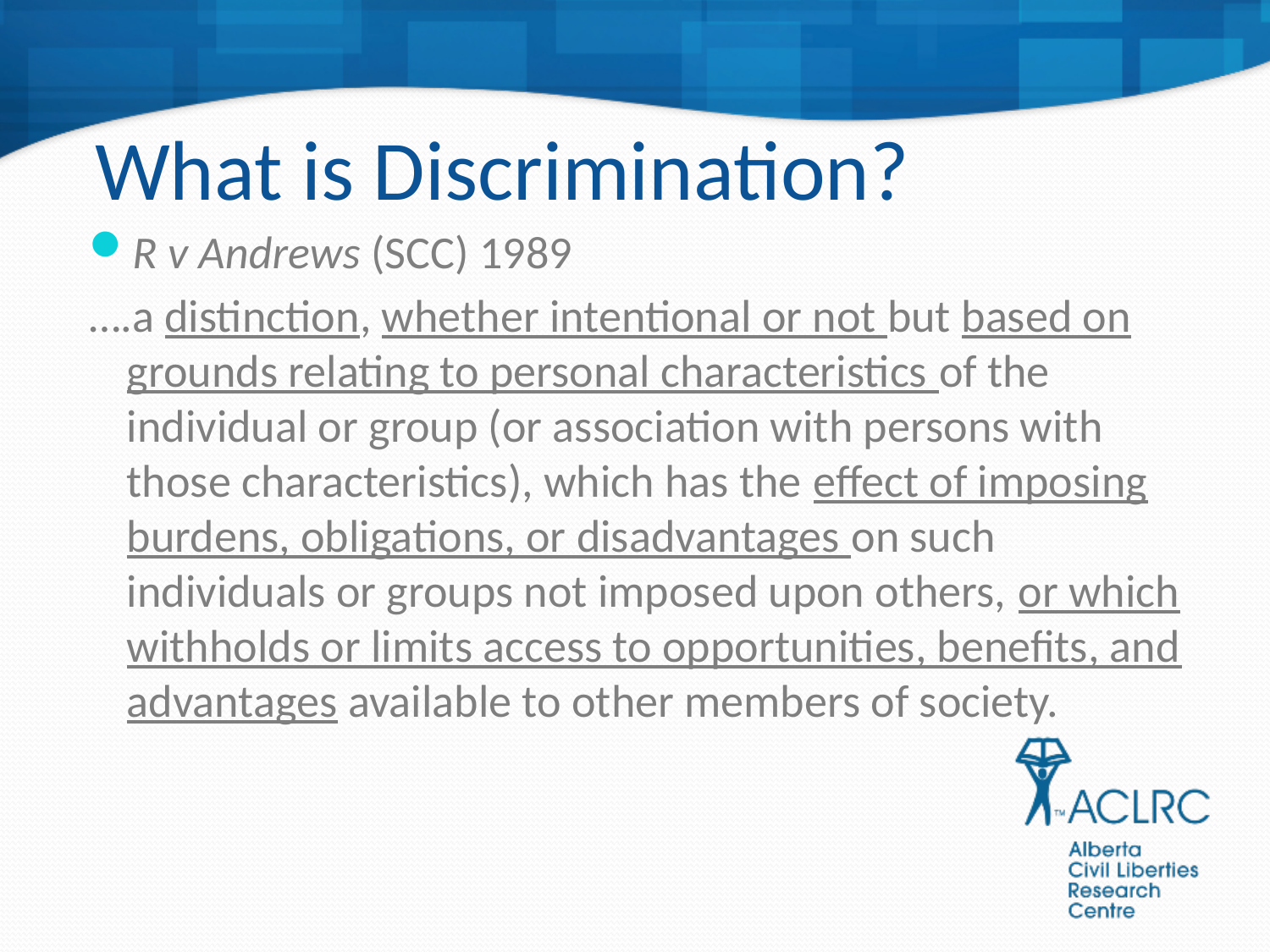

# What is Discrimination?
R v Andrews (SCC) 1989
….a distinction, whether intentional or not but based on grounds relating to personal characteristics of the individual or group (or association with persons with those characteristics), which has the effect of imposing burdens, obligations, or disadvantages on such individuals or groups not imposed upon others, or which withholds or limits access to opportunities, benefits, and advantages available to other members of society.